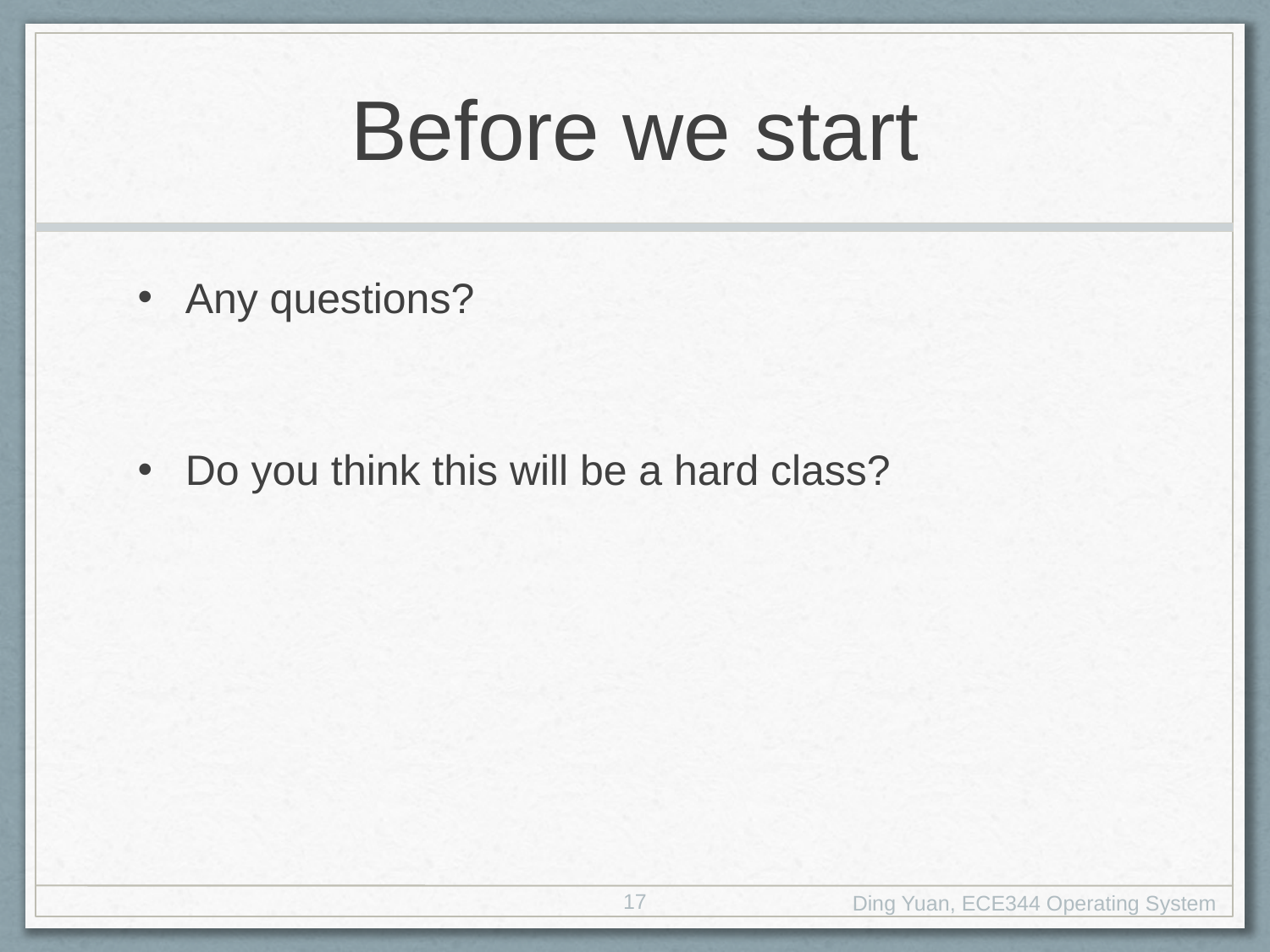

# Before we start
Any questions?

Do you think this will be a hard class?
17
Ding Yuan, ECE344 Operating System